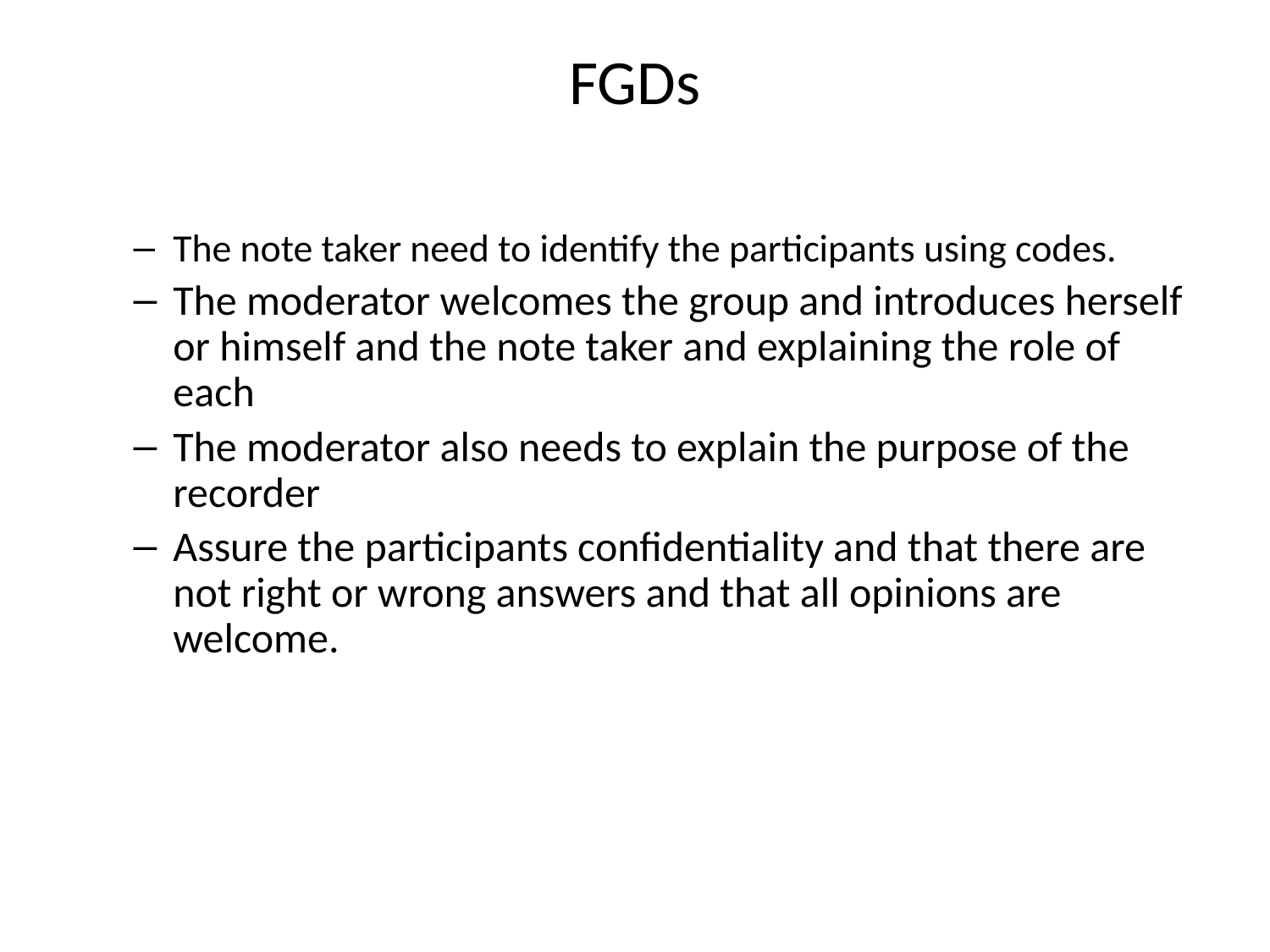

# FGDs
The note taker need to identify the participants using codes.
The moderator welcomes the group and introduces herself or himself and the note taker and explaining the role of each
The moderator also needs to explain the purpose of the recorder
Assure the participants confidentiality and that there are not right or wrong answers and that all opinions are welcome.